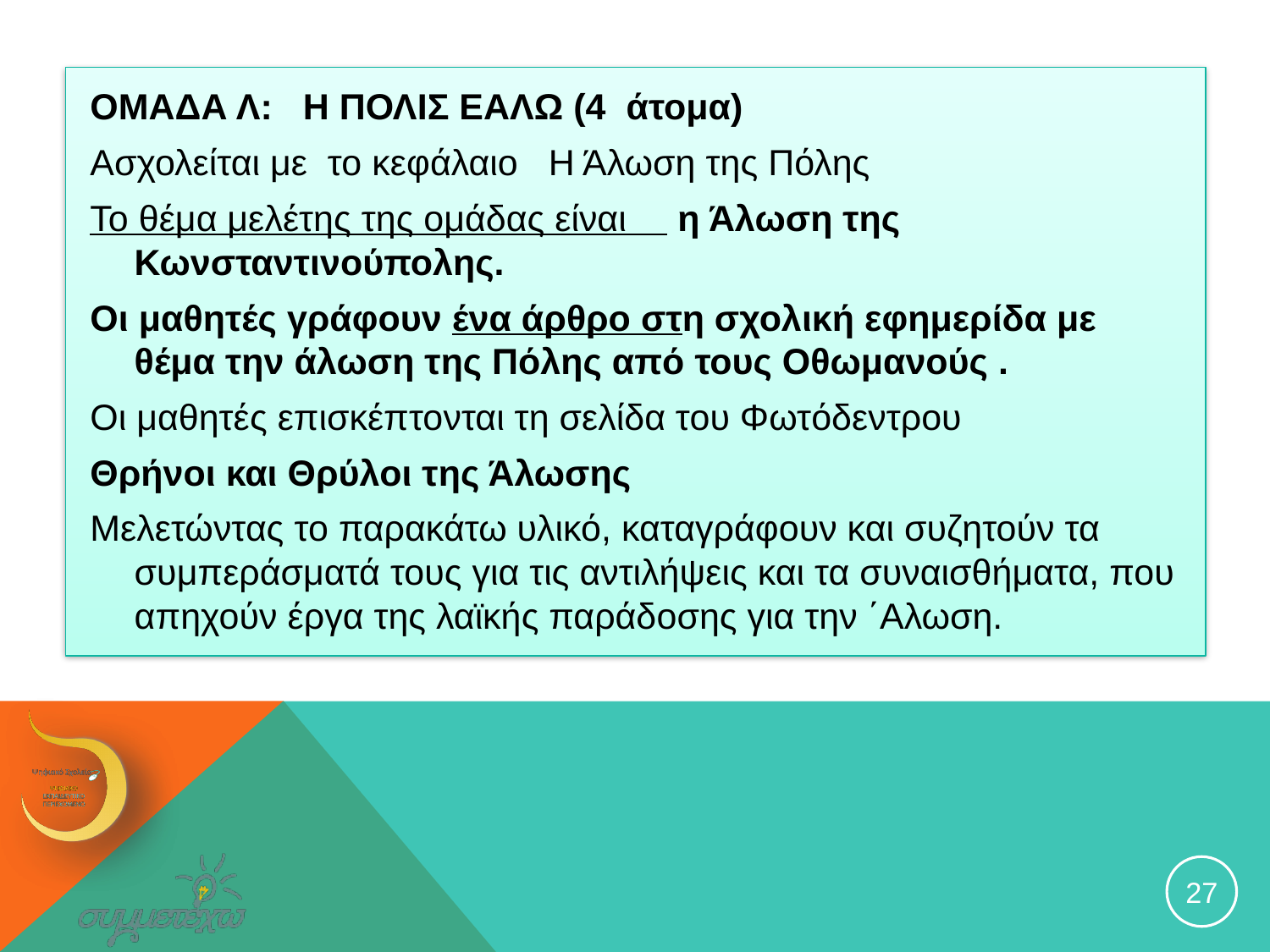

ΟΜΑΔΑ Λ:   Η ΠΟΛΙΣ ΕΑΛΩ (4  άτομα)
Ασχολείται με  το κεφάλαιο   Η Άλωση της Πόλης
Το θέμα μελέτης της ομάδας είναι     η Άλωση της Κωνσταντινούπολης.
Οι μαθητές γράφουν ένα άρθρο στη σχολική εφημερίδα με θέμα την άλωση της Πόλης από τους Οθωμανούς .
Οι μαθητές επισκέπτονται τη σελίδα του Φωτόδεντρου
Θρήνοι και Θρύλοι της Άλωσης
Μελετώντας το παρακάτω υλικό, καταγράφουν και συζητούν τα συμπεράσματά τους για τις αντιλήψεις και τα συναισθήματα, που απηχούν έργα της λαϊκής παράδοσης για την ΄Αλωση.

#
27